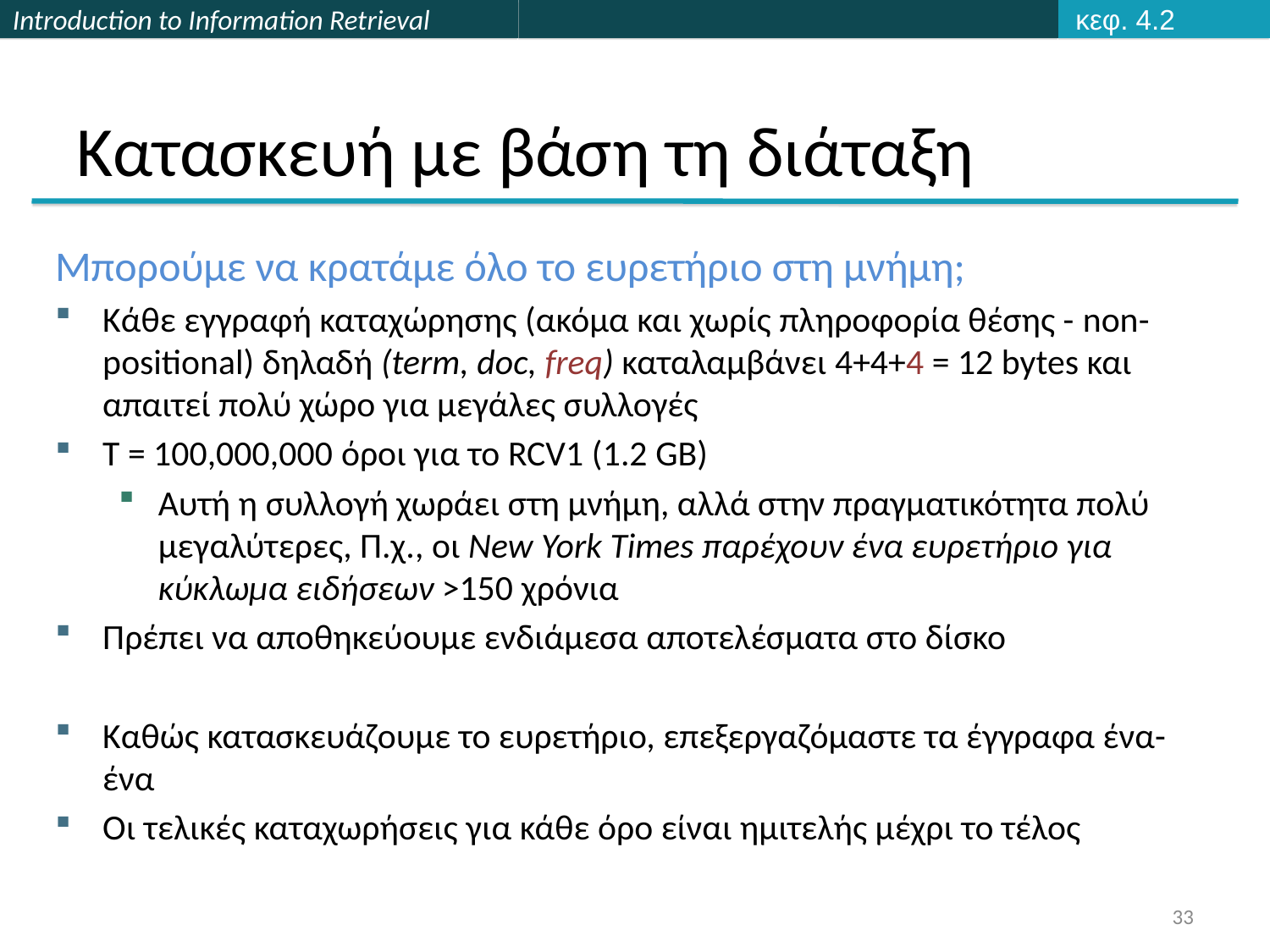

κεφ. 4.2
# Κατασκευή με βάση τη διάταξη
Μπορούμε να κρατάμε όλο το ευρετήριο στη μνήμη;
Κάθε εγγραφή καταχώρησης (ακόμα και χωρίς πληροφορία θέσης - non-positional) δηλαδή (term, doc, freq) καταλαμβάνει 4+4+4 = 12 bytes και απαιτεί πολύ χώρο για μεγάλες συλλογές
T = 100,000,000 όροι για το RCV1 (1.2 GB)
Αυτή η συλλογή χωράει στη μνήμη, αλλά στην πραγματικότητα πολύ μεγαλύτερες, Π.χ., οι New York Times παρέχουν ένα ευρετήριο για κύκλωμα ειδήσεων >150 χρόνια
Πρέπει να αποθηκεύουμε ενδιάμεσα αποτελέσματα στο δίσκο

Καθώς κατασκευάζουμε το ευρετήριο, επεξεργαζόμαστε τα έγγραφα ένα-ένα
Οι τελικές καταχωρήσεις για κάθε όρο είναι ημιτελής μέχρι το τέλος

33